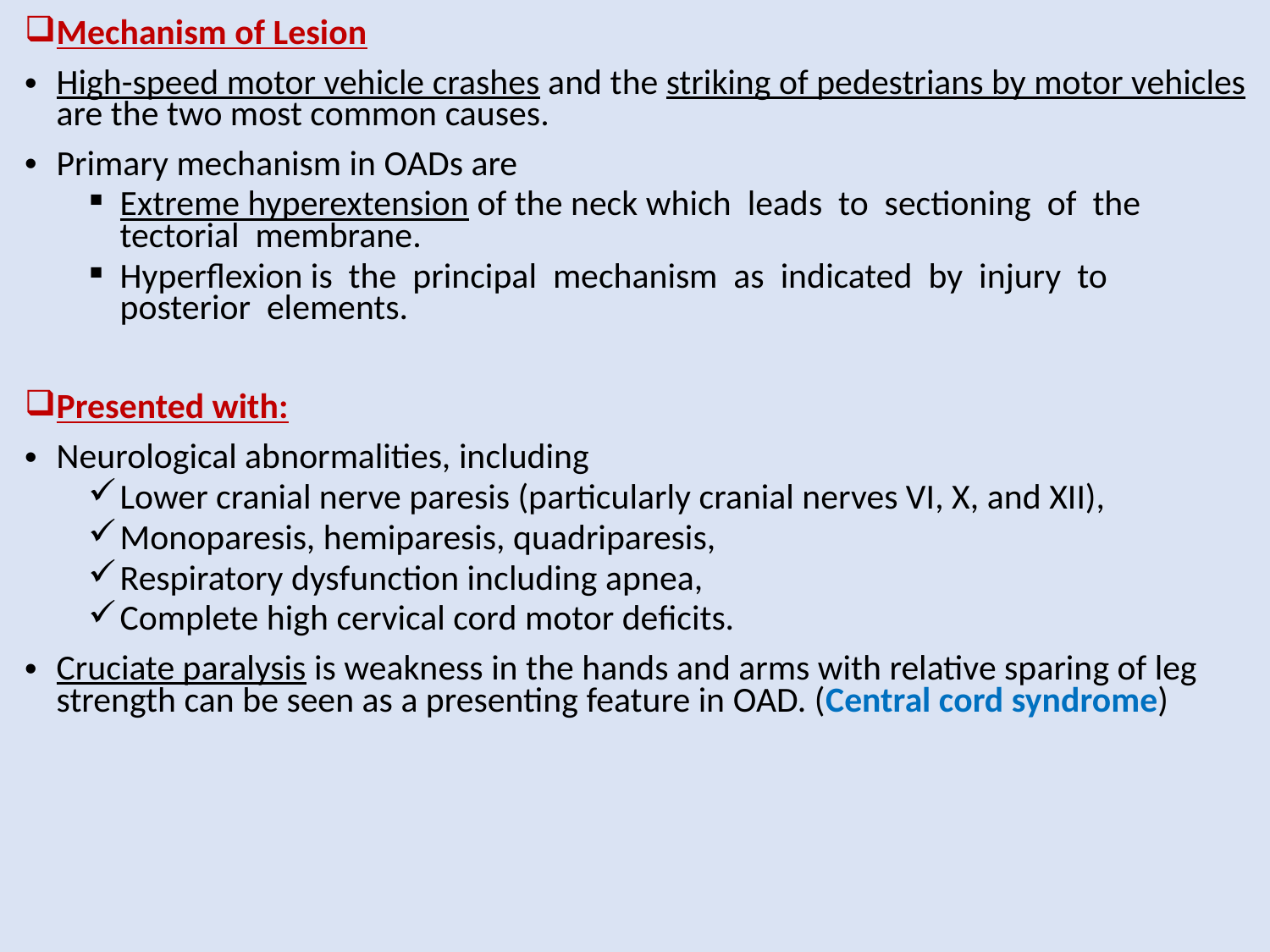

Mechanism of Lesion
High-speed motor vehicle crashes and the striking of pedestrians by motor vehicles are the two most common causes.
Primary mechanism in OADs are
Extreme hyperextension of the neck which  leads  to  sectioning  of  the tectorial  membrane.
Hyperflexion is  the  principal  mechanism  as  indicated  by  injury  to posterior  elements.

Presented with:
Neurological abnormalities, including
Lower cranial nerve paresis (particularly cranial nerves VI, X, and XII),
Monoparesis, hemiparesis, quadriparesis,
Respiratory dysfunction including apnea,
Complete high cervical cord motor deficits.
Cruciate paralysis is weakness in the hands and arms with relative sparing of leg strength can be seen as a presenting feature in OAD. (Central cord syndrome)